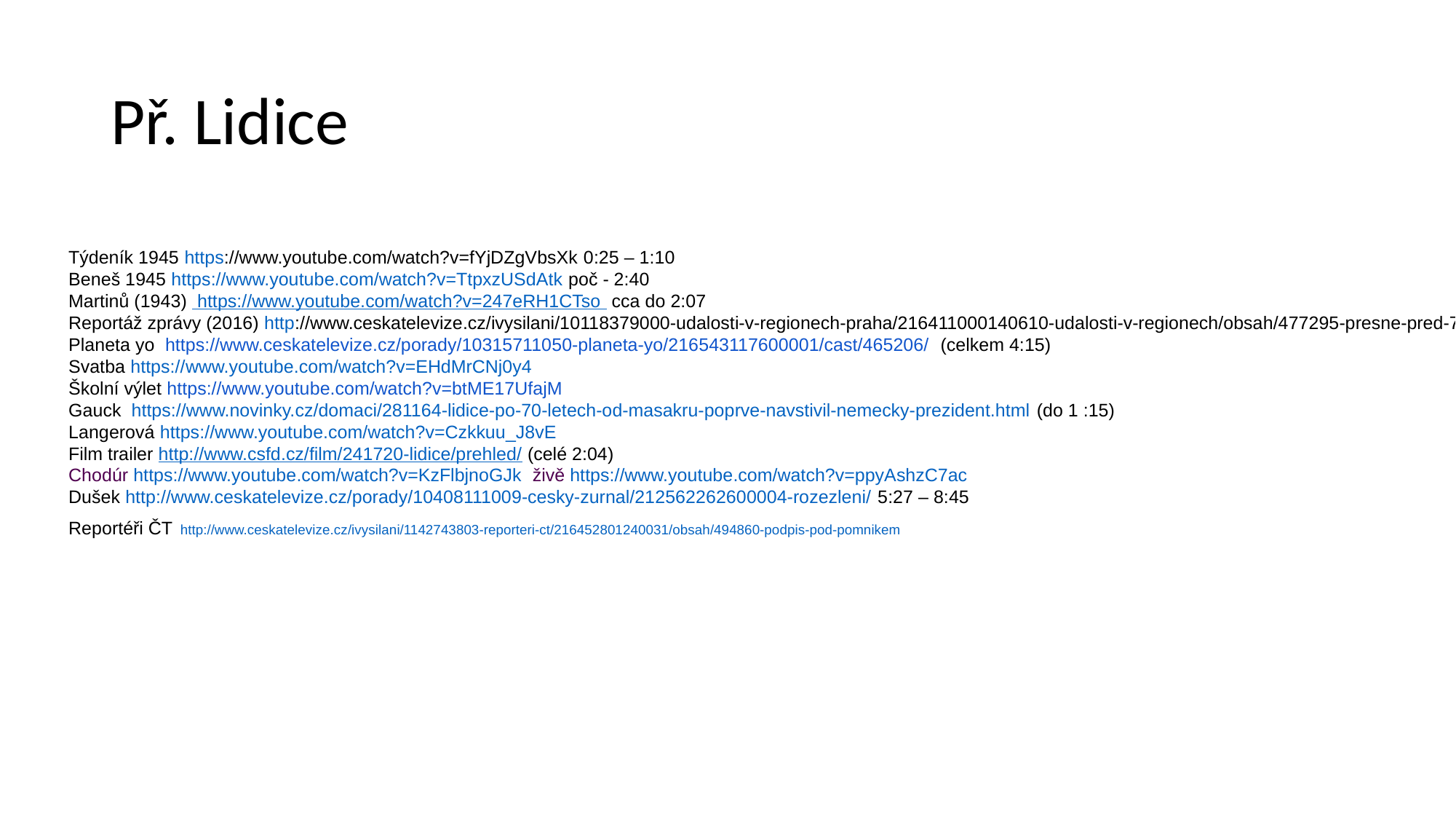

# Př. Lidice
Týdeník 1945 https://www.youtube.com/watch?v=fYjDZgVbsXk 0:25 – 1:10
Beneš 1945 https://www.youtube.com/watch?v=TtpxzUSdAtk poč - 2:40
Martinů (1943)  https://www.youtube.com/watch?v=247eRH1CTso  cca do 2:07
Reportáž zprávy (2016) http://www.ceskatelevize.cz/ivysilani/10118379000-udalosti-v-regionech-praha/216411000140610-udalosti-v-regionech/obsah/477295-presne-pred-74-lety-naciste-vyhladili-lidice 14:10
Planeta yo  https://www.ceskatelevize.cz/porady/10315711050-planeta-yo/216543117600001/cast/465206/  (celkem 4:15)
Svatba https://www.youtube.com/watch?v=EHdMrCNj0y4
Školní výlet https://www.youtube.com/watch?v=btME17UfajM
Gauck  https://www.novinky.cz/domaci/281164-lidice-po-70-letech-od-masakru-poprve-navstivil-nemecky-prezident.html (do 1 :15)
Langerová https://www.youtube.com/watch?v=Czkkuu_J8vE
Film trailer http://www.csfd.cz/film/241720-lidice/prehled/ (celé 2:04)
Chodúr https://www.youtube.com/watch?v=KzFlbjnoGJk  živě https://www.youtube.com/watch?v=ppyAshzC7ac
Dušek http://www.ceskatelevize.cz/porady/10408111009-cesky-zurnal/212562262600004-rozezleni/ 5:27 – 8:45
Reportéři ČT http://www.ceskatelevize.cz/ivysilani/1142743803-reporteri-ct/216452801240031/obsah/494860-podpis-pod-pomnikem